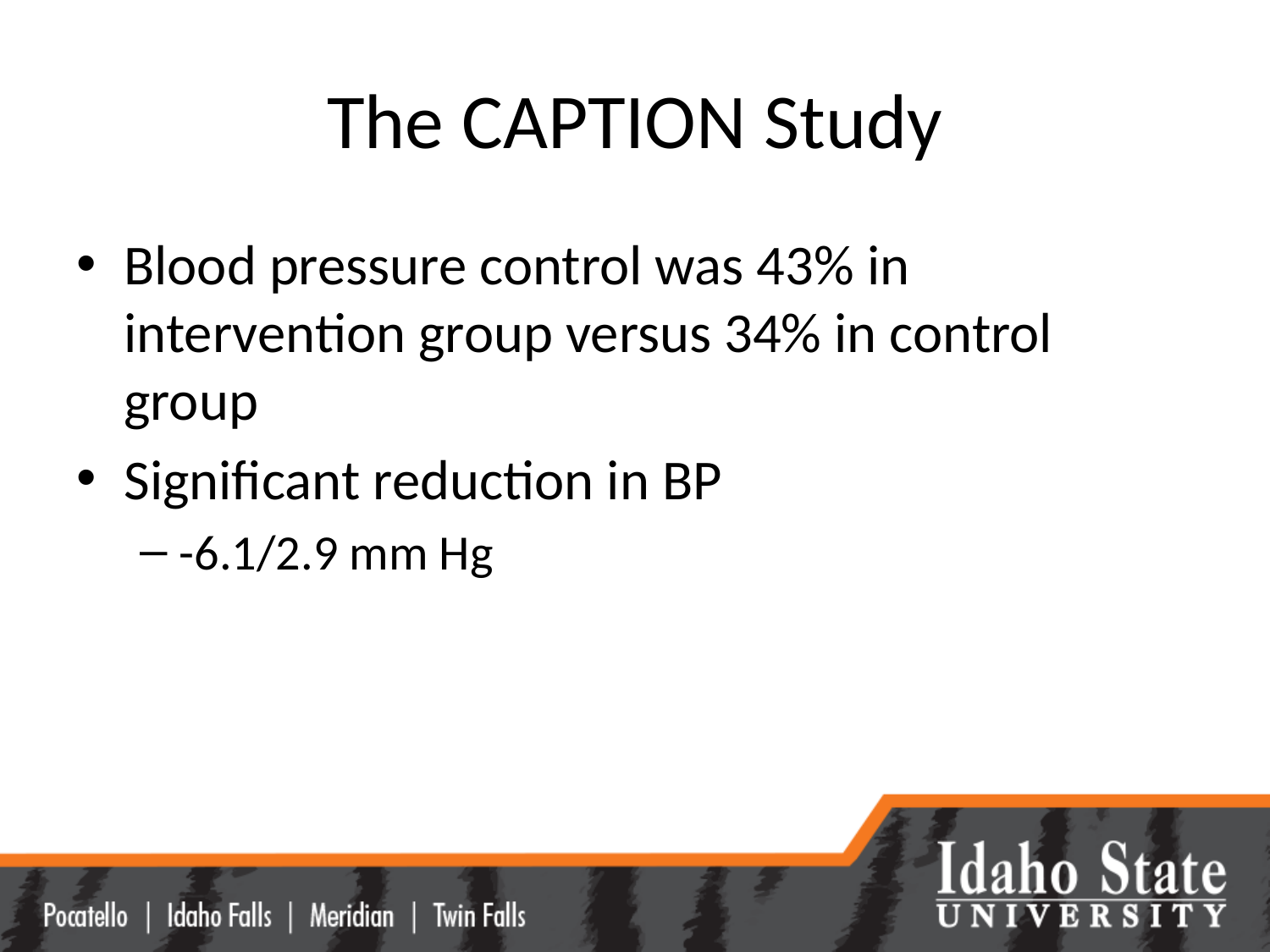

# The CAPTION Study
Blood pressure control was 43% in intervention group versus 34% in control group
Significant reduction in BP
-6.1/2.9 mm Hg